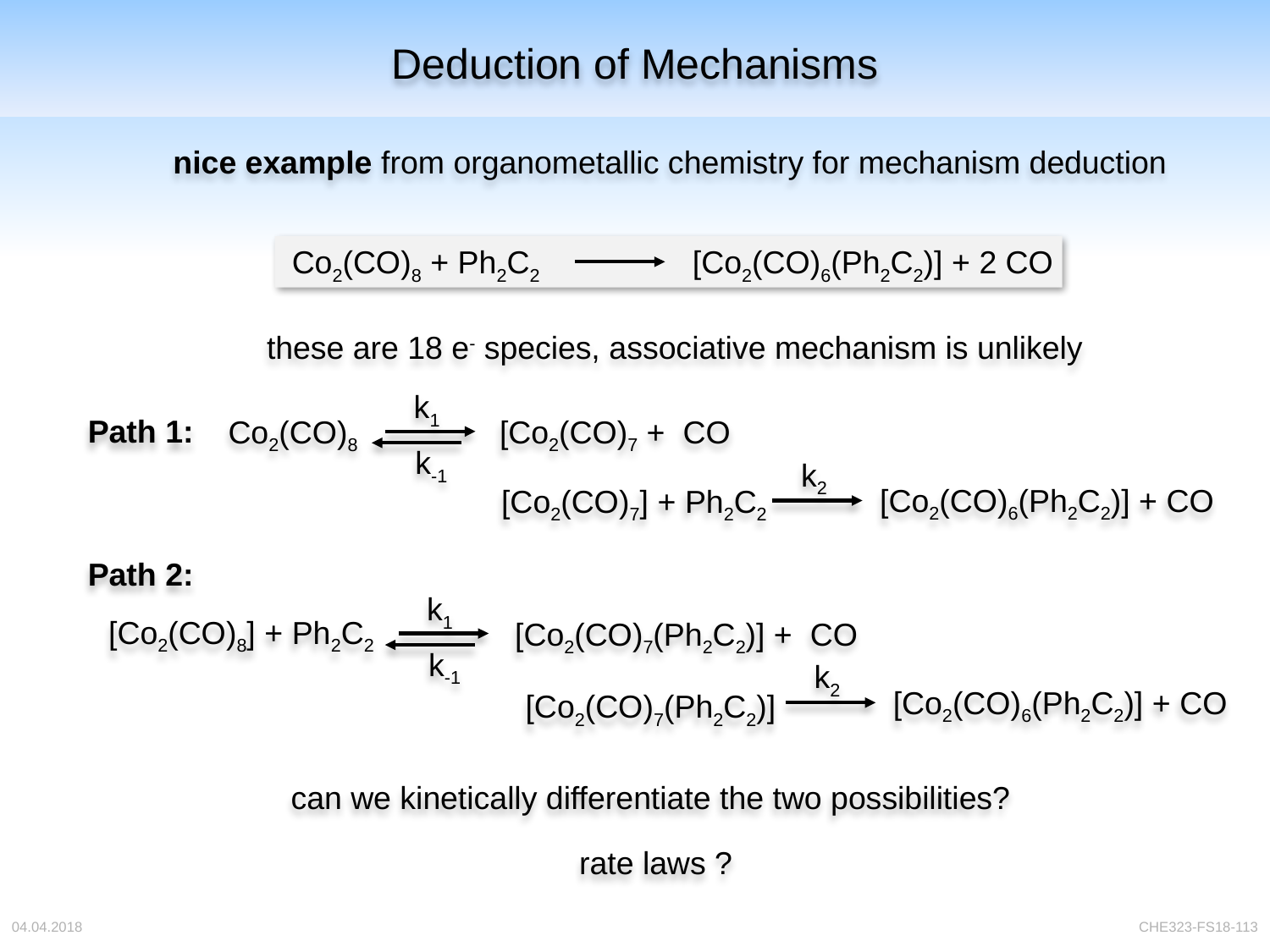

# Deduction of Mechanisms
nice example from organometallic chemistry for mechanism deduction

Co2(CO)8 + Ph2C2
[Co2(CO)6(Ph2C2)] + 2 CO
these are 18 e- species, associative mechanism is unlikely
k1
Path 1:
Co2(CO)8
[Co2(CO)7 +  CO
k-1
k2
[Co2(CO)6(Ph2C2)] + CO
[Co2(CO)7] + Ph2C2
Path 2:
k1
[Co2(CO)8] + Ph2C2
[Co2(CO)7(Ph2C2)] +  CO
k-1
k2
[Co2(CO)6(Ph2C2)] + CO
[Co2(CO)7(Ph2C2)]
can we kinetically differentiate the two possibilities?
rate laws ?
04.04.2018
CHE323-FS18-113